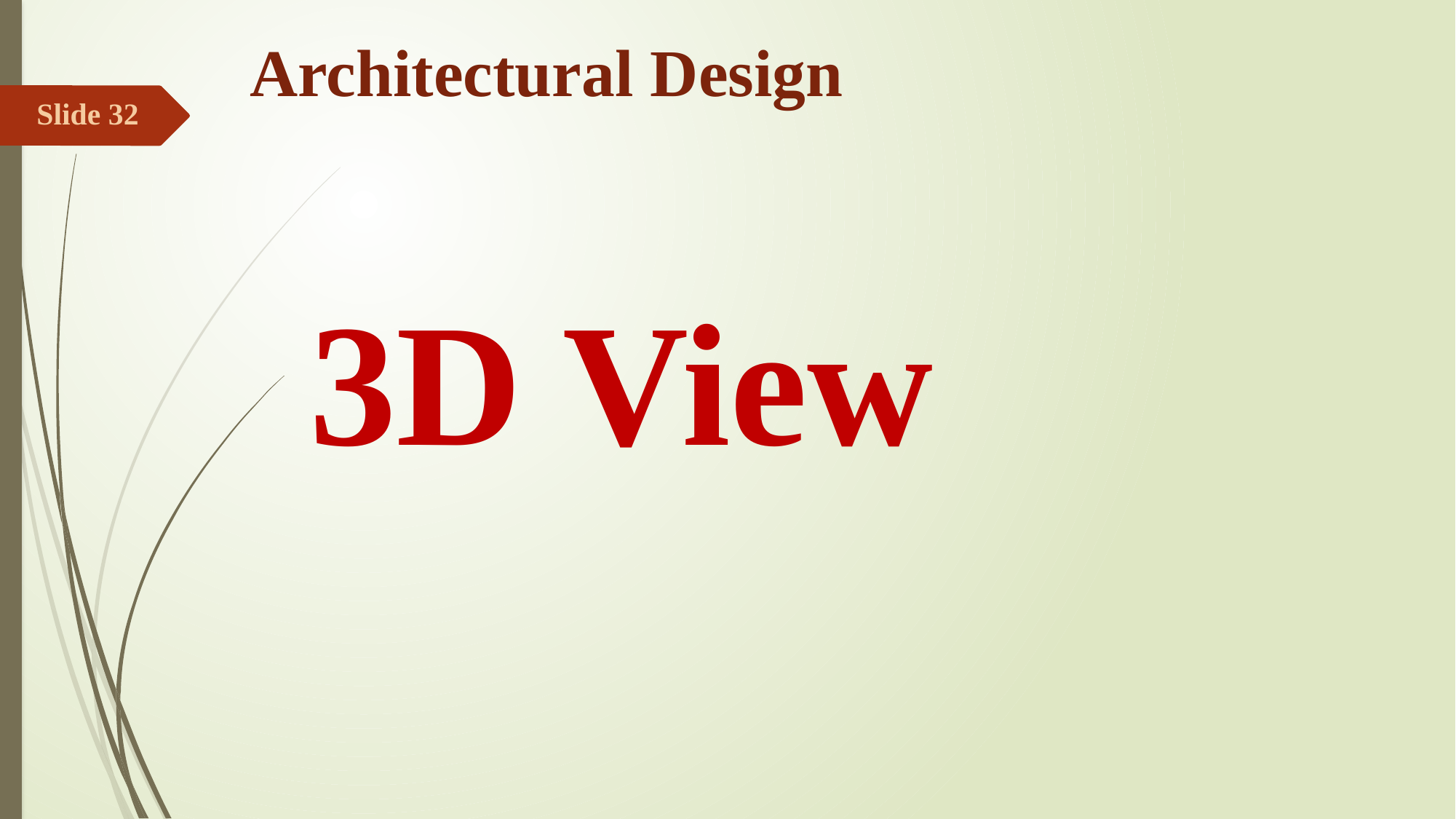

# Architectural Design
Slide 32
3D View